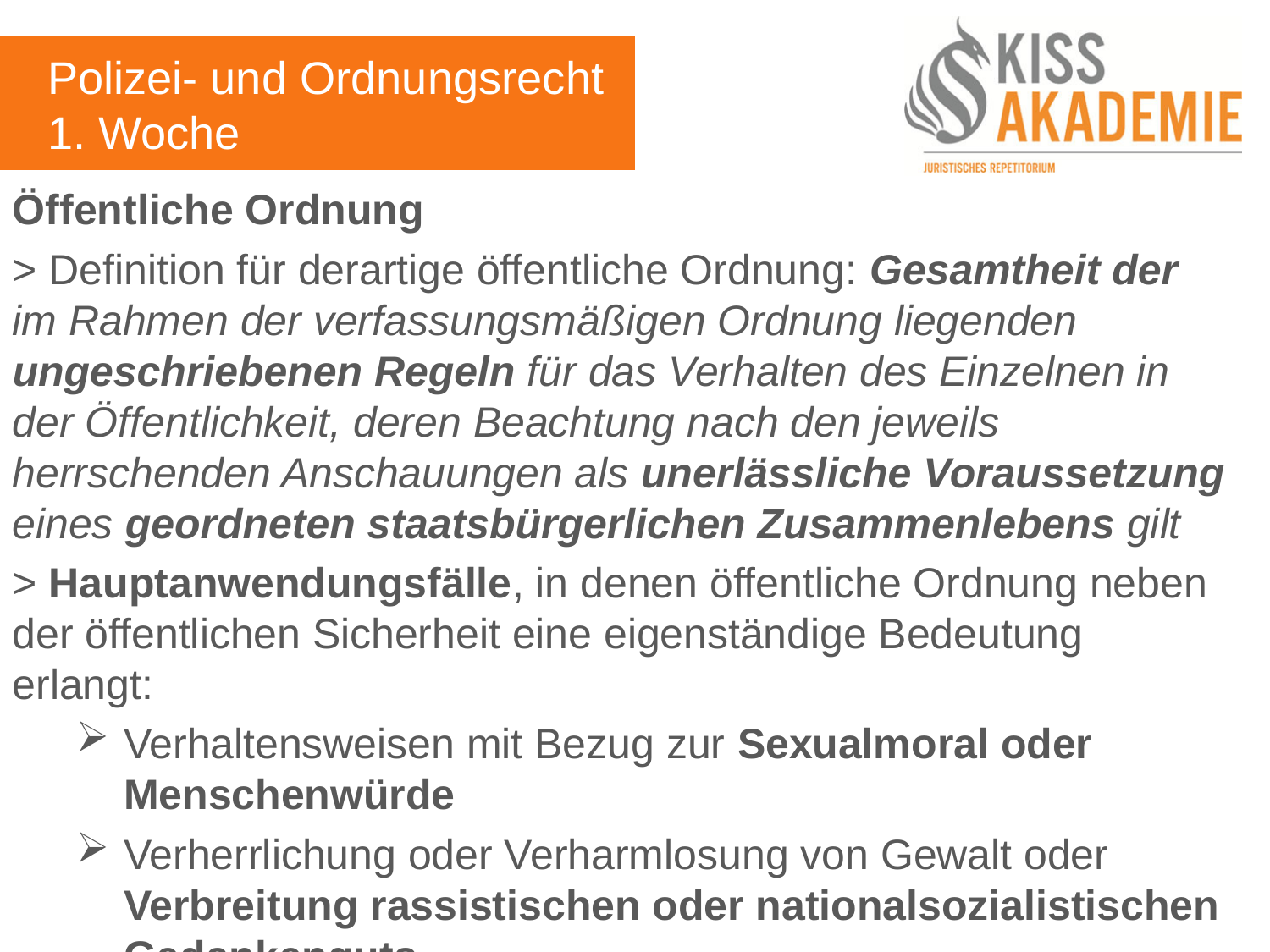

Polizei- und Ordnungsrecht
1. Woche
Öffentliche Ordnung
> Definition für derartige öffentliche Ordnung: Gesamtheit der im Rahmen der verfassungsmäßigen Ordnung liegenden ungeschriebenen Regeln für das Verhalten des Einzelnen in der Öffentlichkeit, deren Beachtung nach den jeweils herrschenden Anschauungen als unerlässliche Voraussetzung eines geordneten staatsbürgerlichen Zusammenlebens gilt
> Hauptanwendungsfälle, in denen öffentliche Ordnung neben der öffentlichen Sicherheit eine eigenständige Bedeutung erlangt:
Verhaltensweisen mit Bezug zur Sexualmoral oder Menschenwürde
Verherrlichung oder Verharmlosung von Gewalt oder Verbreitung rassistischen oder nationalsozialistischen Gedankenguts